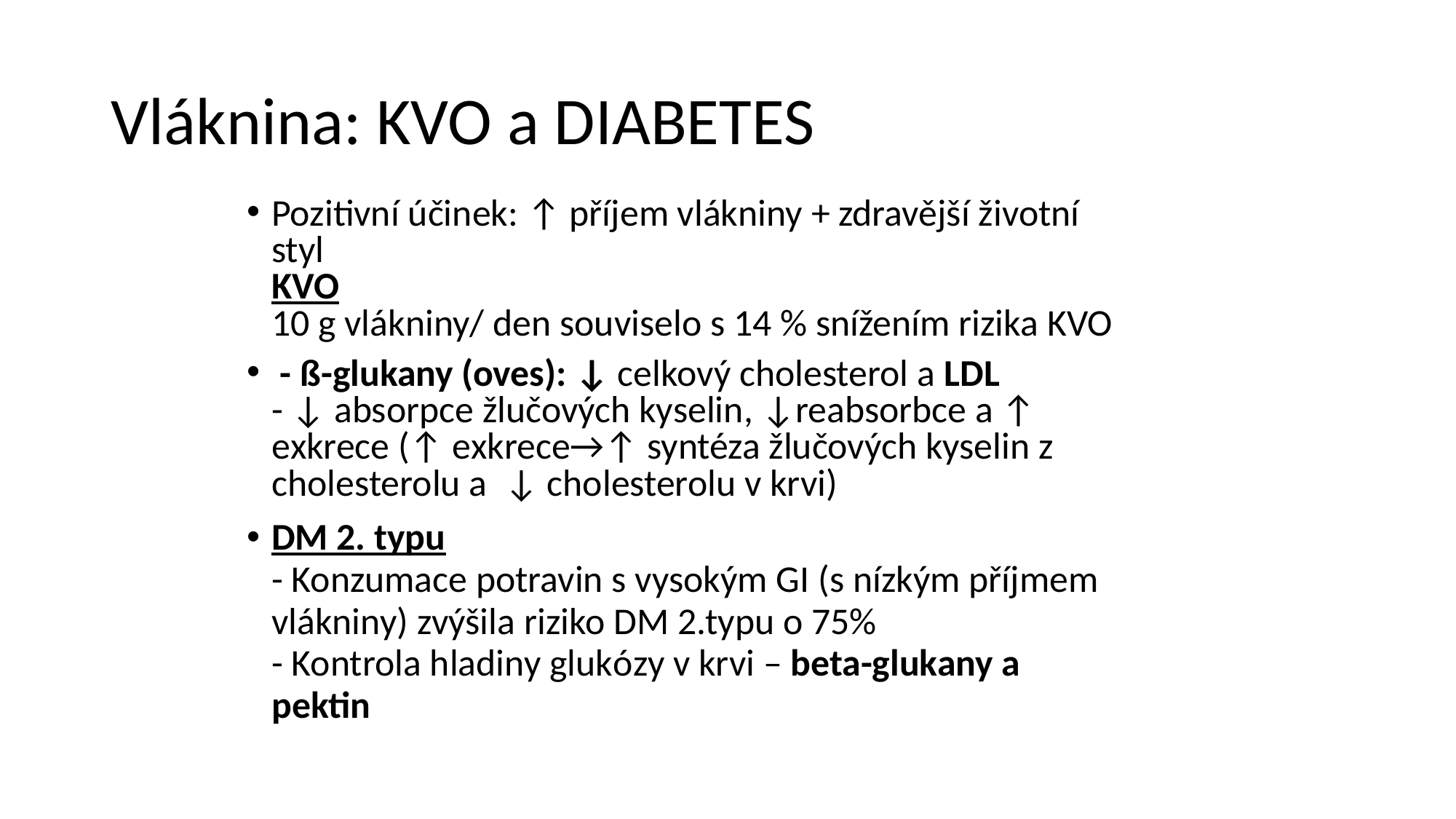

# Vláknina: KVO a DIABETES
Pozitivní účinek: ↑ příjem vlákniny + zdravější životní styl
KVO
10 g vlákniny/ den souviselo s 14 % snížením rizika KVO
 - ß-glukany (oves): ↓ celkový cholesterol a LDL
- ↓ absorpce žlučových kyselin, ↓reabsorbce a ↑ exkrece (↑ exkrece→↑ syntéza žlučových kyselin z cholesterolu a  ↓ cholesterolu v krvi)
DM 2. typu
- Konzumace potravin s vysokým GI (s nízkým příjmem vlákniny) zvýšila riziko DM 2.typu o 75%
- Kontrola hladiny glukózy v krvi – beta-glukany a pektin